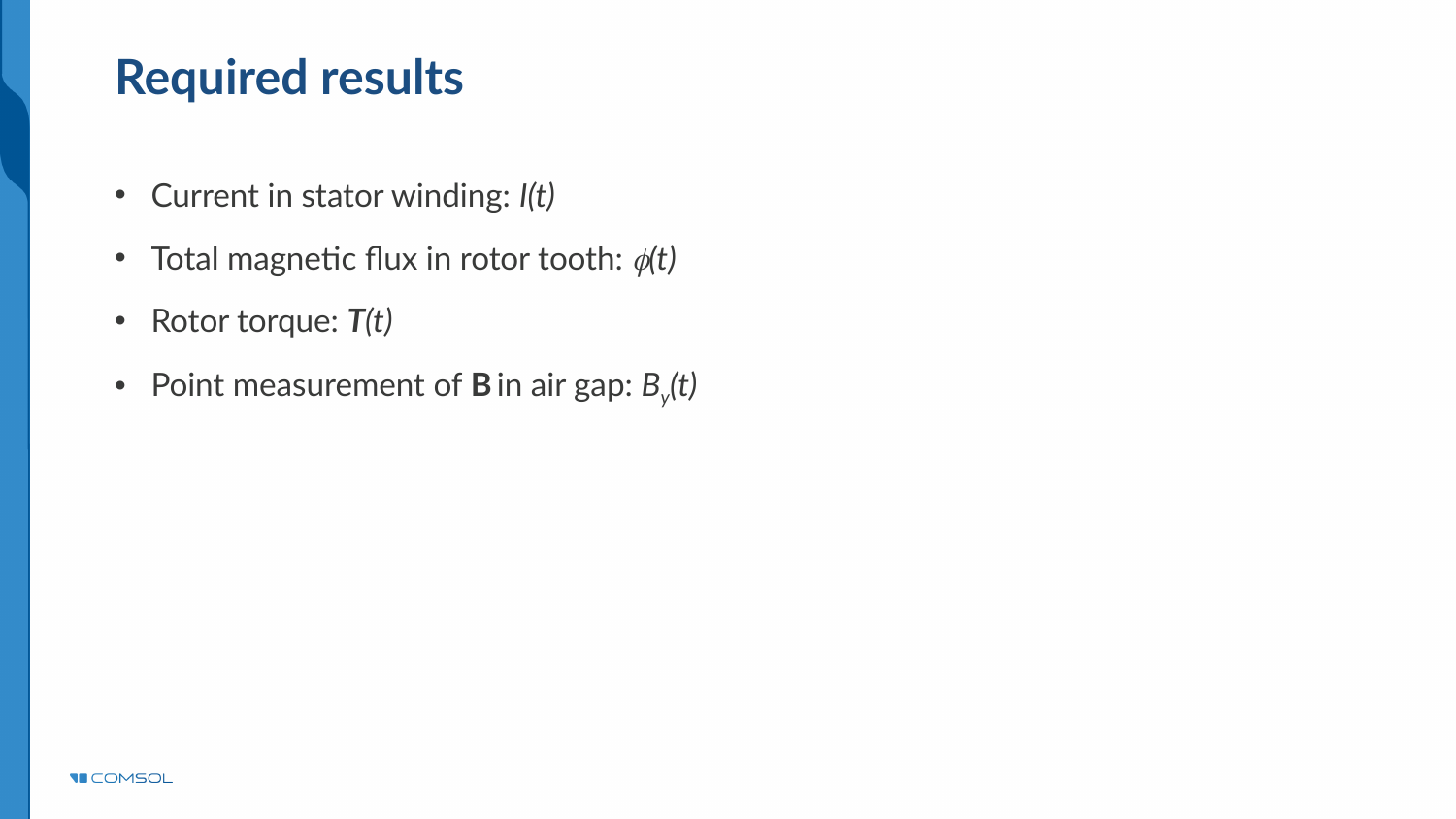

# Required results
Current in stator winding: I(t)
Total magnetic flux in rotor tooth: φ(t)
Rotor torque: T(t)
Point measurement of B in air gap: By(t)